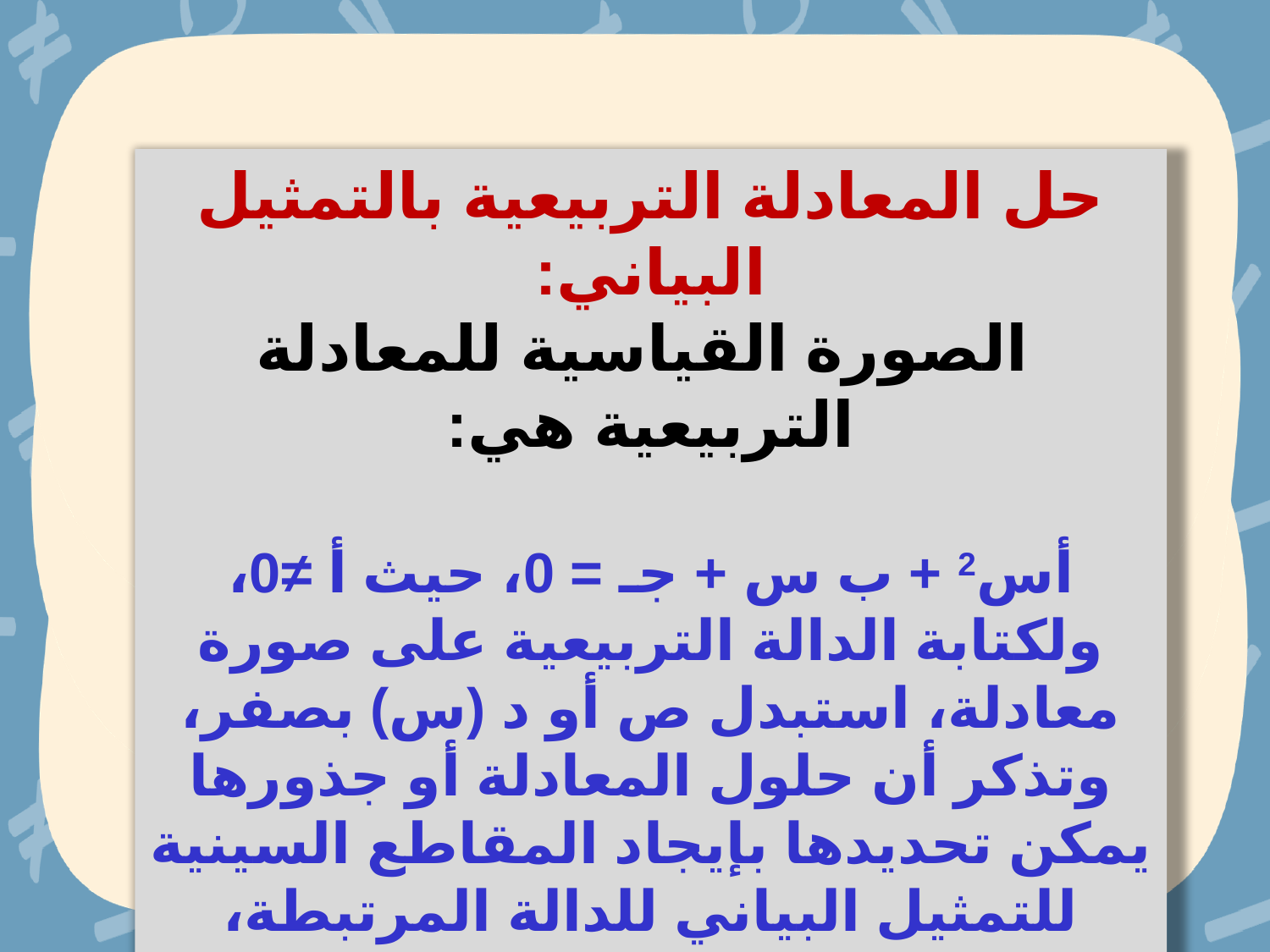

حل المعادلة التربيعية بالتمثيل البياني:
 الصورة القياسية للمعادلة التربيعية هي:

أس2 + ب س + جـ = 0، حيث أ ≠0، ولكتابة الدالة التربيعية على صورة معادلة، استبدل ص أو د (س) بصفر، وتذكر أن حلول المعادلة أو جذورها يمكن تحديدها بإيجاد المقاطع السينية للتمثيل البياني للدالة المرتبطة، ويوجد للمعادلة التربيعية حلان حقيقيان أو حل حقيقي واحد، أو لا يوجد لها حلول حقيقية.